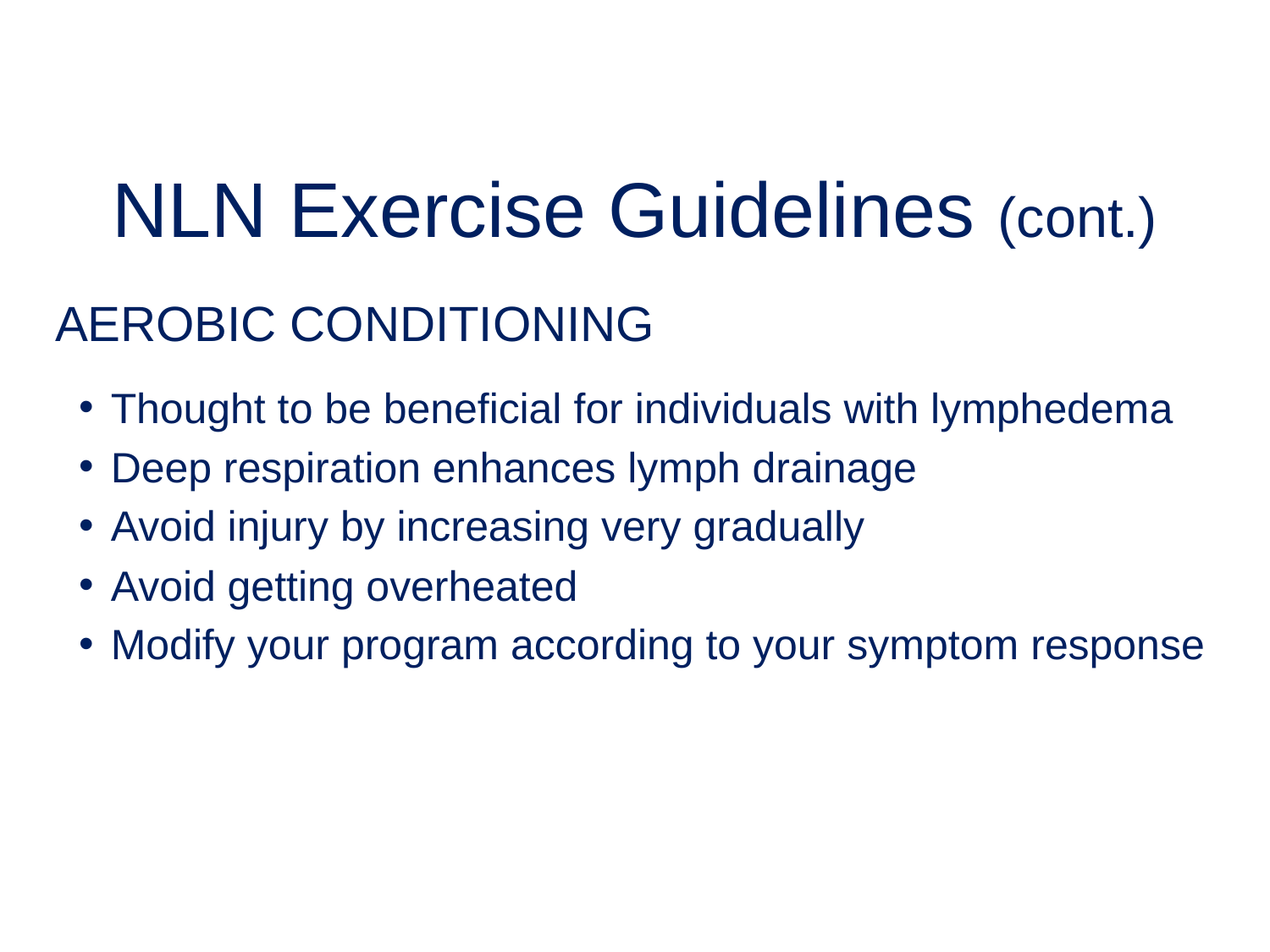

# NLN Exercise Guidelines (cont.)
Aerobic conditioning
Thought to be beneficial for individuals with lymphedema
Deep respiration enhances lymph drainage
Avoid injury by increasing very gradually
Avoid getting overheated
Modify your program according to your symptom response